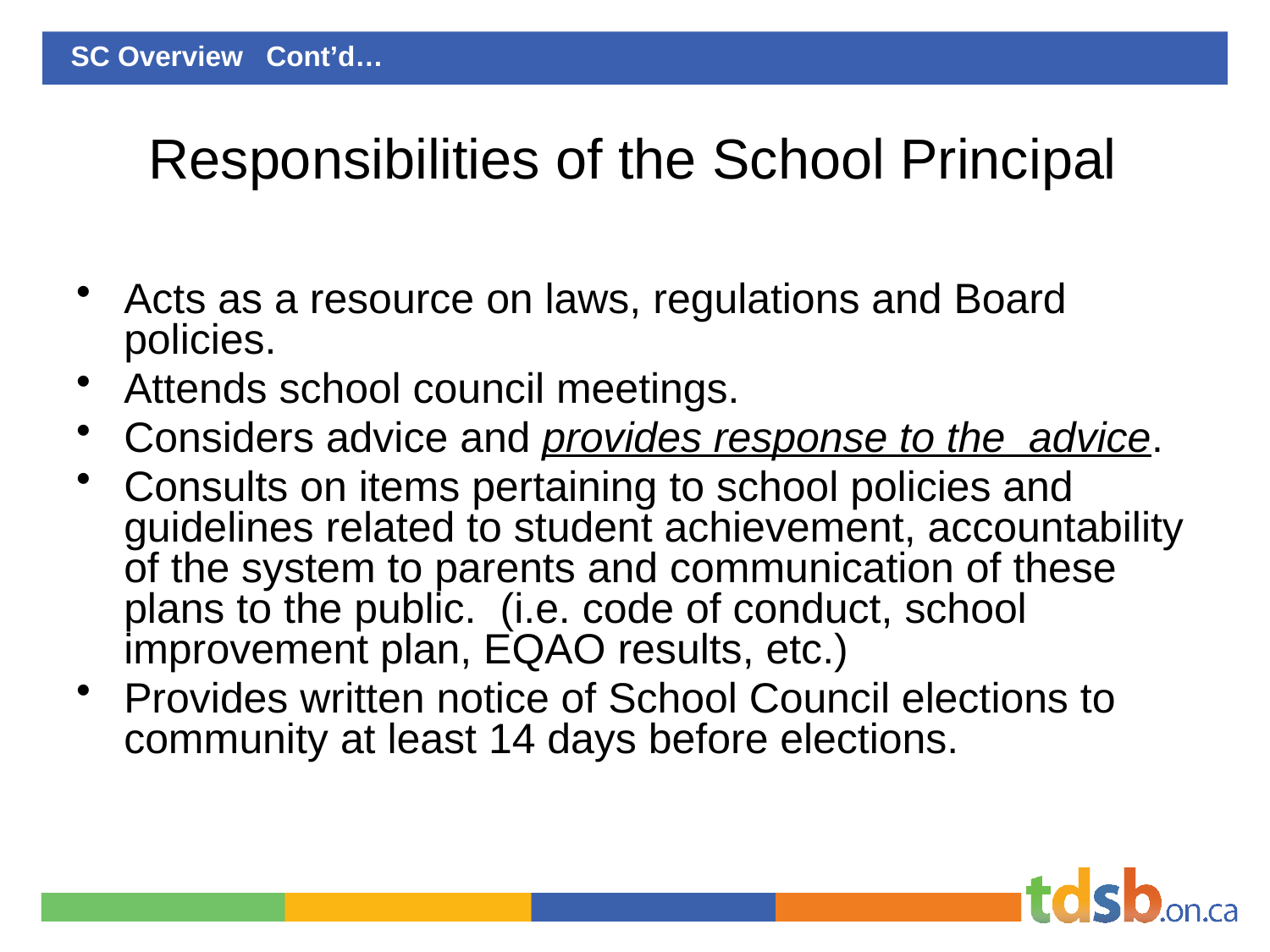

SC Overview   Cont’d…
# Responsibilities of the School Principal
Acts as a resource on laws, regulations and Board policies.
Attends school council meetings.
Considers advice and provides response to the  advice.
Consults on items pertaining to school policies and guidelines related to student achievement, accountability of the system to parents and communication of these plans to the public.  (i.e. code of conduct, school improvement plan, EQAO results, etc.)
Provides written notice of School Council elections to community at least 14 days before elections.